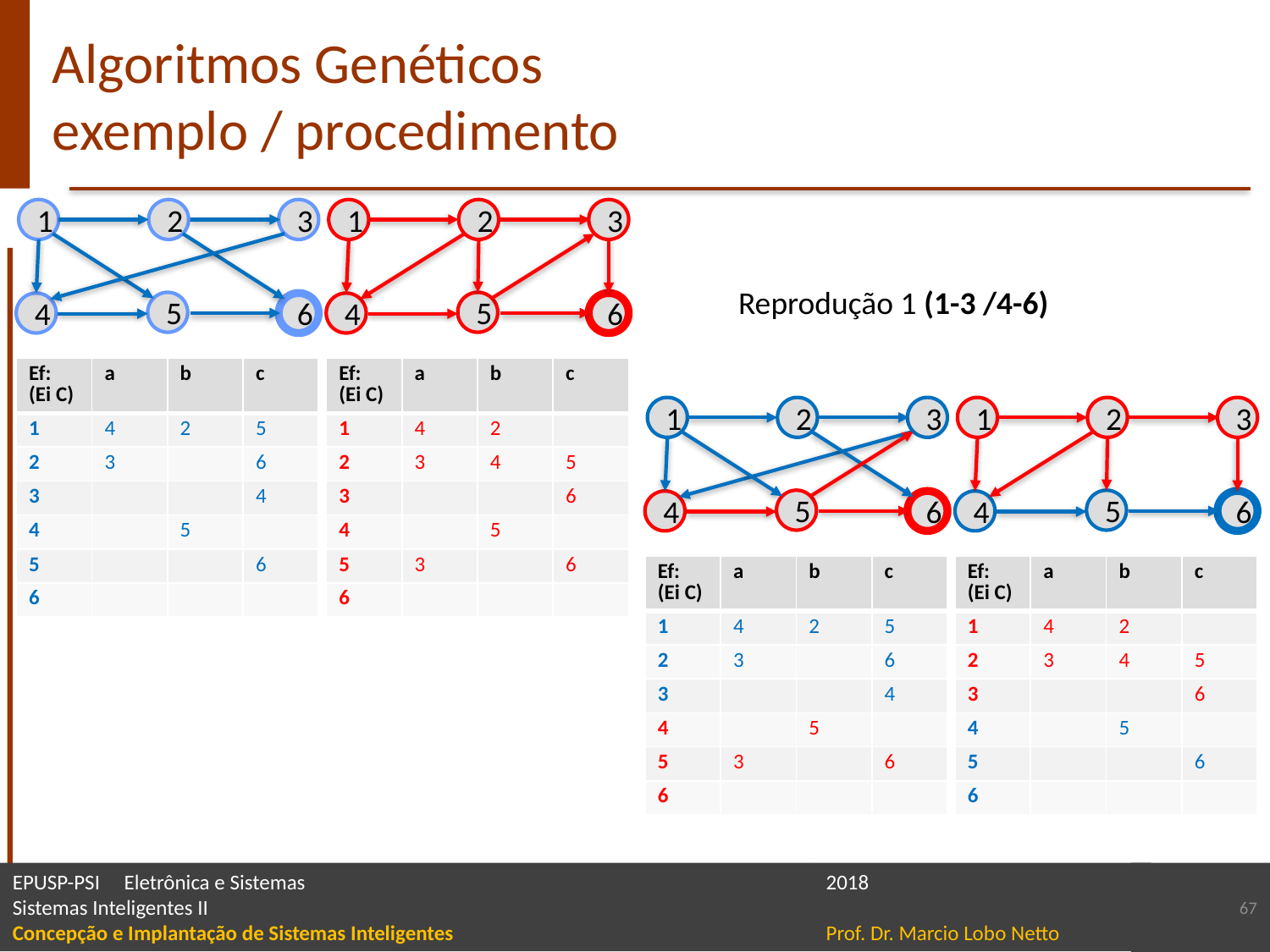

# Algoritmos Genéticos exemplo / procedimento
1
2
3
5
4
6
1
2
3
5
4
6
Reprodução 1 (1-3 /4-6)
| Ef: (Ei C) | a | b | c |
| --- | --- | --- | --- |
| 1 | 4 | 2 | 5 |
| 2 | 3 |  | 6 |
| 3 |  |  | 4 |
| 4 |  | 5 |  |
| 5 |  |  | 6 |
| 6 |  |  |  |
| Ef: (Ei C) | a | b | c |
| --- | --- | --- | --- |
| 1 | 4 | 2 |  |
| 2 | 3 | 4 | 5 |
| 3 |  |  | 6 |
| 4 |  | 5 |  |
| 5 | 3 |  | 6 |
| 6 |  |  |  |
1
2
3
5
4
6
1
2
3
5
4
6
| Ef: (Ei C) | a | b | c |
| --- | --- | --- | --- |
| 1 | 4 | 2 | 5 |
| 2 | 3 |  | 6 |
| 3 |  |  | 4 |
| 4 |  | 5 |  |
| 5 | 3 |  | 6 |
| 6 |  |  |  |
| Ef: (Ei C) | a | b | c |
| --- | --- | --- | --- |
| 1 | 4 | 2 |  |
| 2 | 3 | 4 | 5 |
| 3 |  |  | 6 |
| 4 |  | 5 |  |
| 5 |  |  | 6 |
| 6 |  |  |  |
67